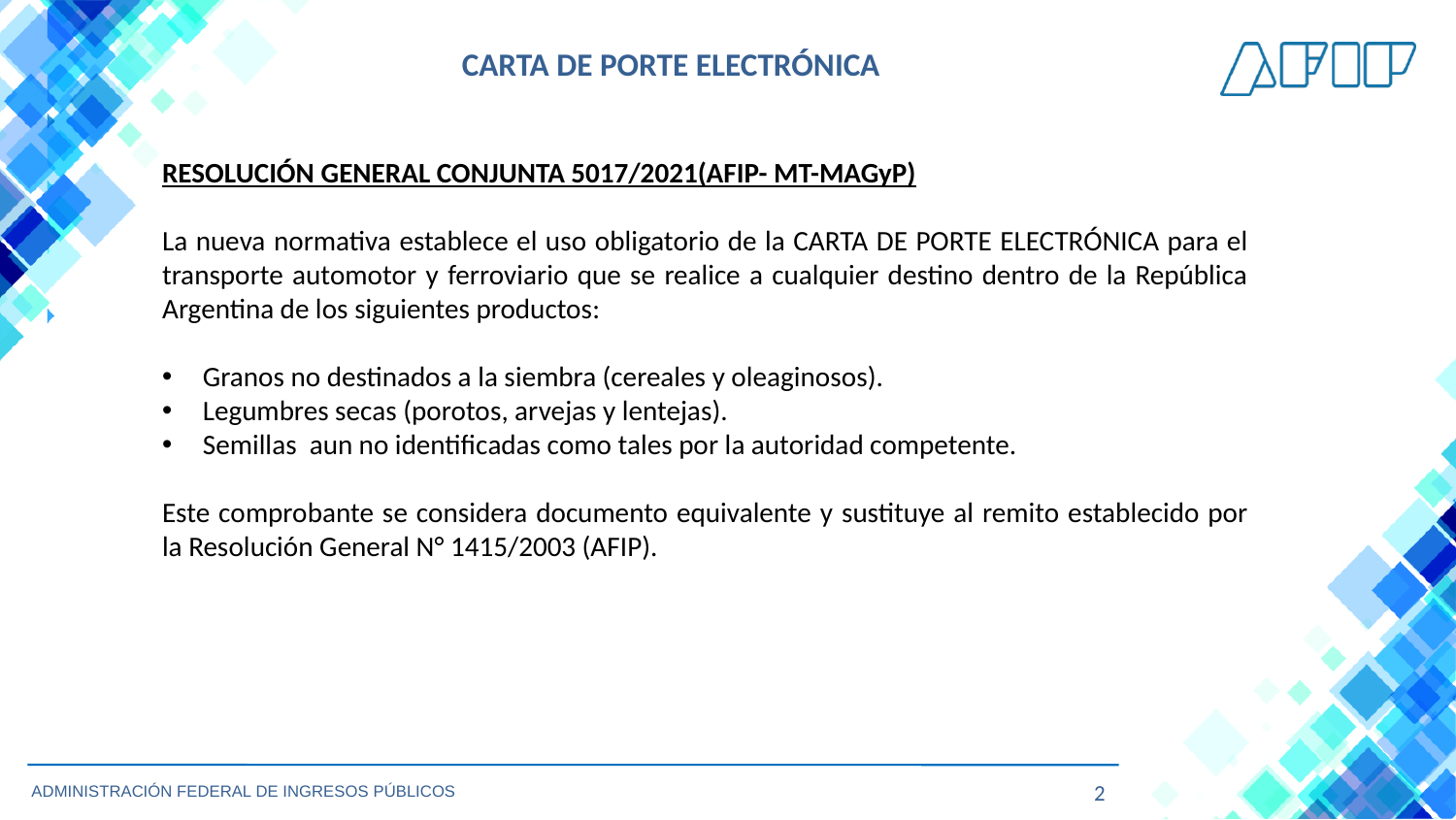

# CARTA DE PORTE ELECTRÓNICA
RESOLUCIÓN GENERAL CONJUNTA 5017/2021(AFIP- MT-MAGyP)

La nueva normativa establece el uso obligatorio de la CARTA DE PORTE ELECTRÓNICA para el transporte automotor y ferroviario que se realice a cualquier destino dentro de la República Argentina de los siguientes productos:

 Granos no destinados a la siembra (cereales y oleaginosos).
 Legumbres secas (porotos, arvejas y lentejas).
 Semillas  aun no identificadas como tales por la autoridad competente.

Este comprobante se considera documento equivalente y sustituye al remito establecido por la Resolución General N° 1415/2003 (AFIP).